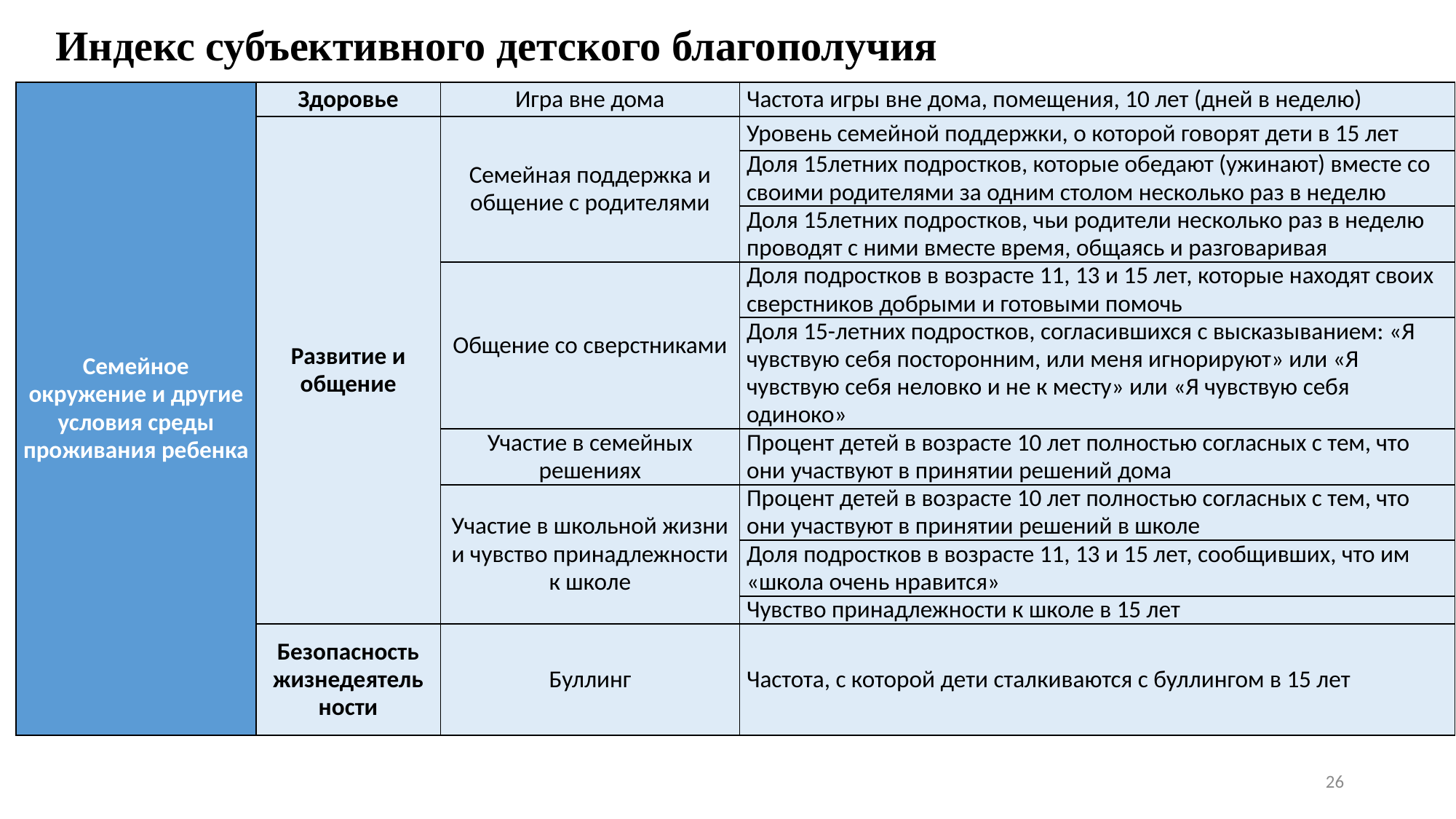

# Индекс субъективного детского благополучия
| Семейное окружение и другие условия среды проживания ребенка | Здоровье | Игра вне дома | Частота игры вне дома, помещения, 10 лет (дней в неделю) |
| --- | --- | --- | --- |
|  | Развитие и общение | Семейная поддержка и общение с родителями | Уровень семейной поддержки, о которой говорят дети в 15 лет |
|  |  |  | Доля 15летних подростков, которые обедают (ужинают) вместе со своими родителями за одним столом несколько раз в неделю |
|  |  |  | Доля 15летних подростков, чьи родители несколько раз в неделю проводят с ними вместе время, общаясь и разговаривая |
|  |  | Общение со сверстниками | Доля подростков в возрасте 11, 13 и 15 лет, которые находят своих сверстников добрыми и готовыми помочь |
|  |  |  | Доля 15-летних подростков, согласившихся с высказыванием: «Я чувствую себя посторонним, или меня игнорируют» или «Я чувствую себя неловко и не к месту» или «Я чувствую себя одиноко» |
|  |  | Участие в семейных решениях | Процент детей в возрасте 10 лет полностью согласных с тем, что они участвуют в принятии решений дома |
|  |  | Участие в школьной жизни и чувство принадлежности к школе | Процент детей в возрасте 10 лет полностью согласных с тем, что они участвуют в принятии решений в школе |
|  |  |  | Доля подростков в возрасте 11, 13 и 15 лет, сообщивших, что им «школа очень нравится» |
|  |  |  | Чувство принадлежности к школе в 15 лет |
|  | Безопасность жизнедеятель­ности | Буллинг | Частота, с которой дети сталкиваются с буллингом в 15 лет |
26